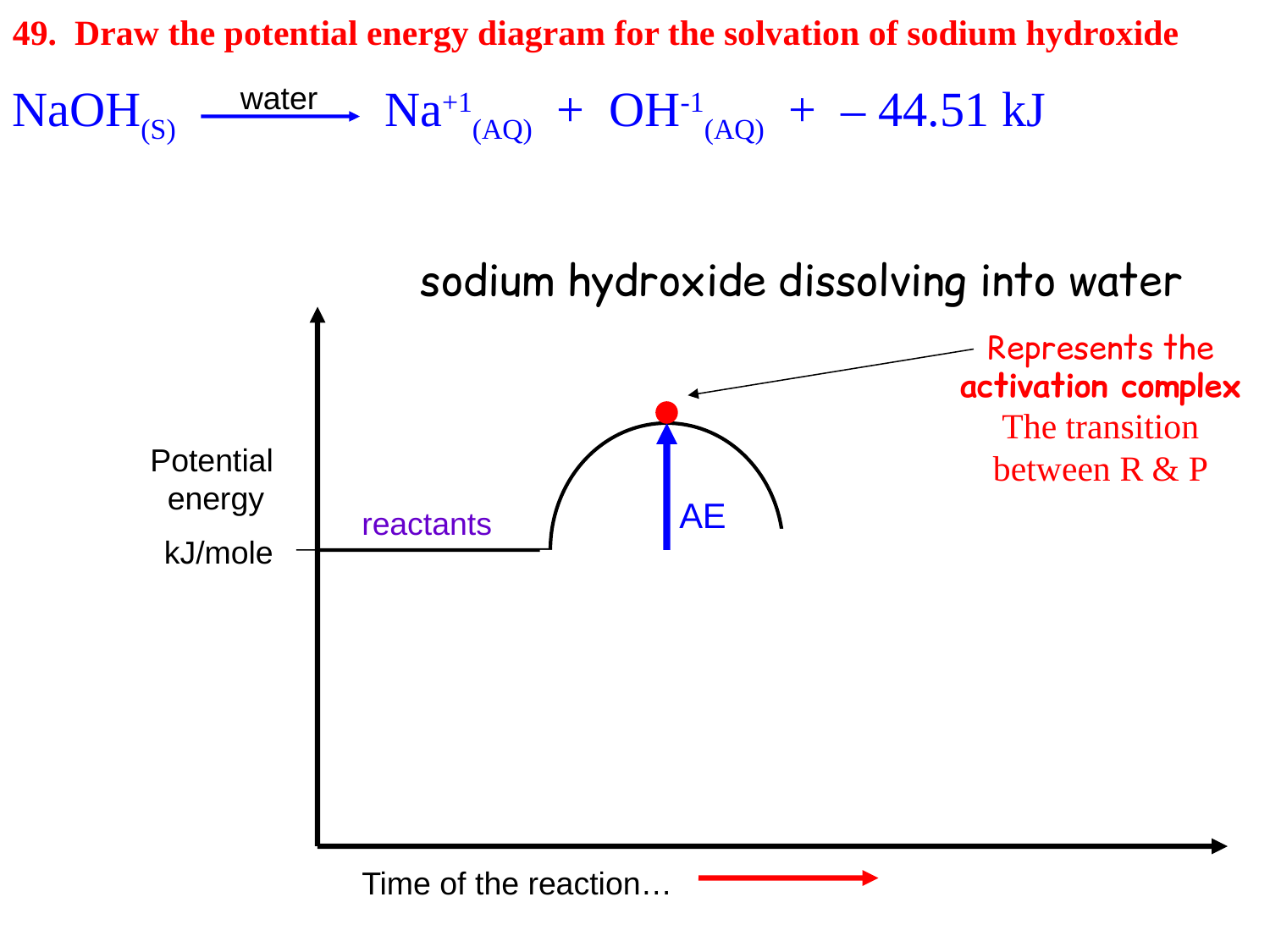

49.  Draw the potential energy diagram for the solvation of sodium hydroxide
NaOH(S)                 Na+1(AQ)  +  OH-1(AQ)  +  – 44.51 kJ

sodium hydroxide dissolving into water
water

Represents the activation complex
The transition between R & P

Potential energy
kJ/mole
AE
reactants

Time of the reaction…